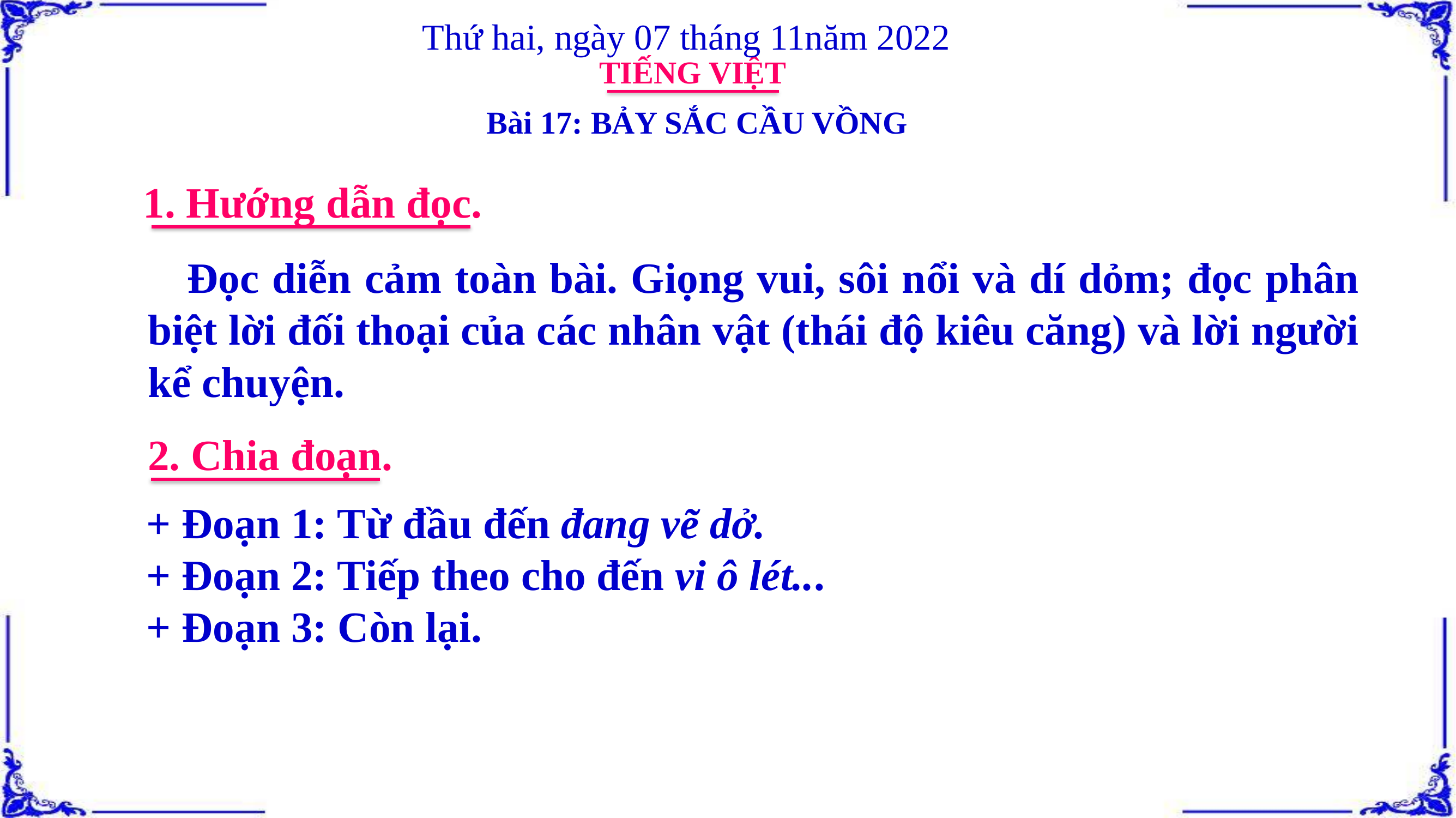

Thứ hai, ngày 07 tháng 11năm 2022
TIẾNG VIỆT
Bài 17: BẢY SẮC CẦU VỒNG
1. Hướng dẫn đọc.
   Đọc diễn cảm toàn bài. Giọng vui, sôi nổi và dí dỏm; đọc phân biệt lời đối thoại của các nhân vật (thái độ kiêu căng) và lời người kể chuyện.
2. Chia đoạn.
+ Đoạn 1: Từ đầu đến đang vẽ dở.
+ Đoạn 2: Tiếp theo cho đến vi ô lét...
+ Đoạn 3: Còn lại.